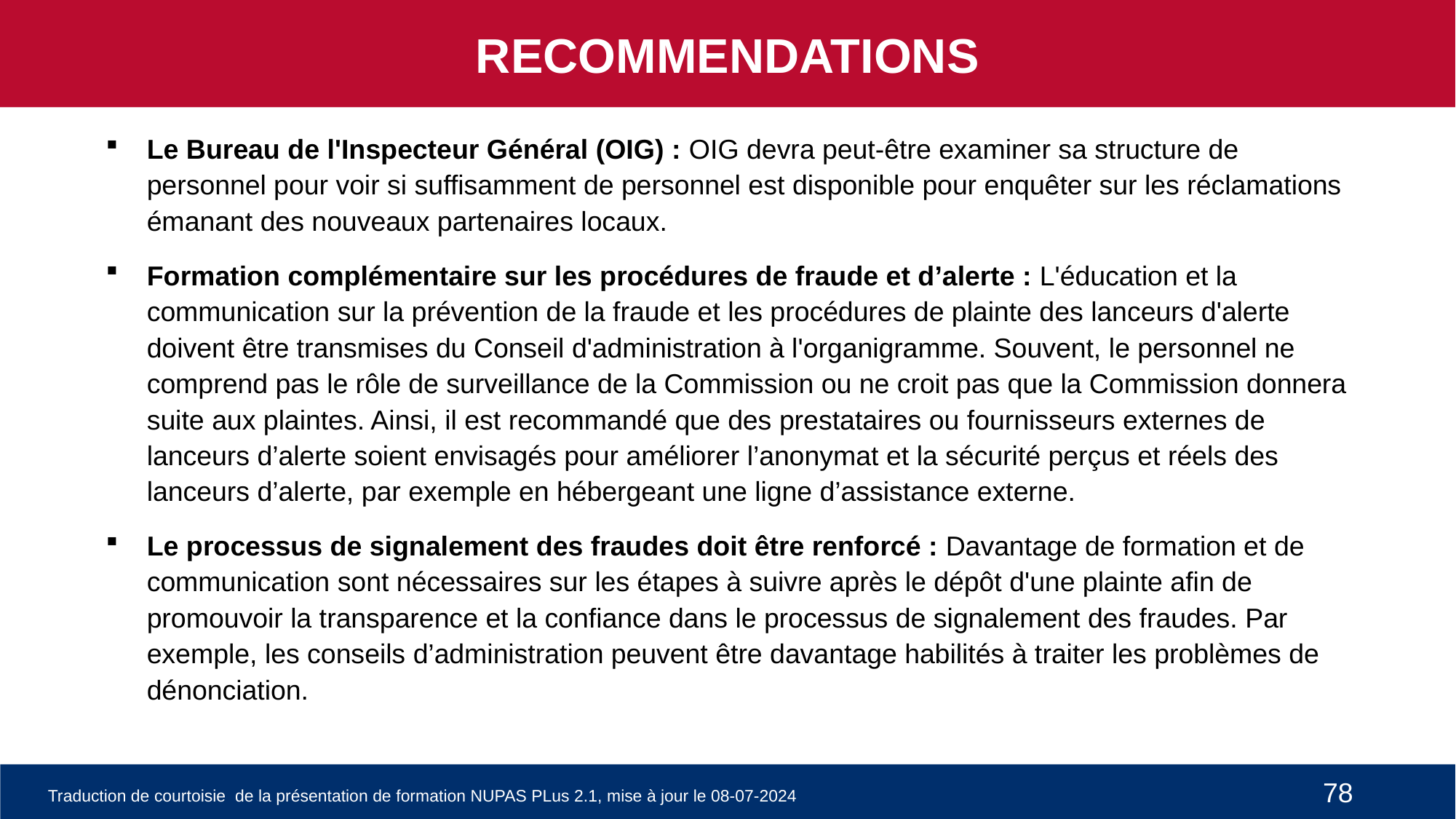

RECOMMENDATIONS
Le Bureau de l'Inspecteur Général (OIG) : OIG devra peut-être examiner sa structure de personnel pour voir si suffisamment de personnel est disponible pour enquêter sur les réclamations émanant des nouveaux partenaires locaux.
Formation complémentaire sur les procédures de fraude et d’alerte : L'éducation et la communication sur la prévention de la fraude et les procédures de plainte des lanceurs d'alerte doivent être transmises du Conseil d'administration à l'organigramme. Souvent, le personnel ne comprend pas le rôle de surveillance de la Commission ou ne croit pas que la Commission donnera suite aux plaintes. Ainsi, il est recommandé que des prestataires ou fournisseurs externes de lanceurs d’alerte soient envisagés pour améliorer l’anonymat et la sécurité perçus et réels des lanceurs d’alerte, par exemple en hébergeant une ligne d’assistance externe.
Le processus de signalement des fraudes doit être renforcé : Davantage de formation et de communication sont nécessaires sur les étapes à suivre après le dépôt d'une plainte afin de promouvoir la transparence et la confiance dans le processus de signalement des fraudes. Par exemple, les conseils d’administration peuvent être davantage habilités à traiter les problèmes de dénonciation.
78
Traduction de courtoisie  de la présentation de formation NUPAS PLus 2.1, mise à jour le 08-07-2024